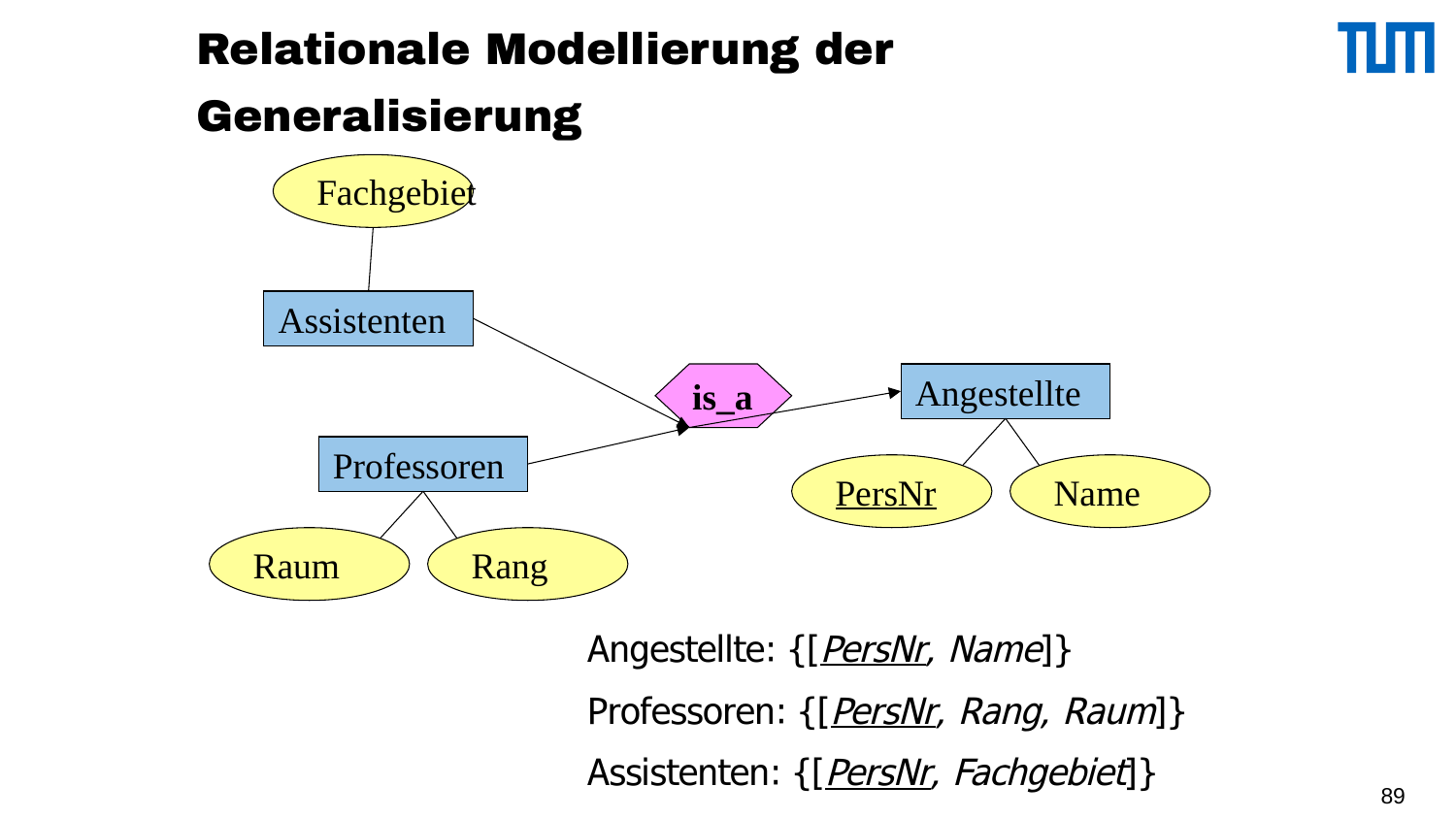

# Relationale Modellierung der Generalisierung
Fachgebiet
Assistenten
is_a
Angestellte
Professoren
PersNr
Name
Raum
Rang
Angestellte: {[PersNr, Name]}
Professoren: {[PersNr, Rang, Raum]}
Assistenten: {[PersNr, Fachgebiet]}

89